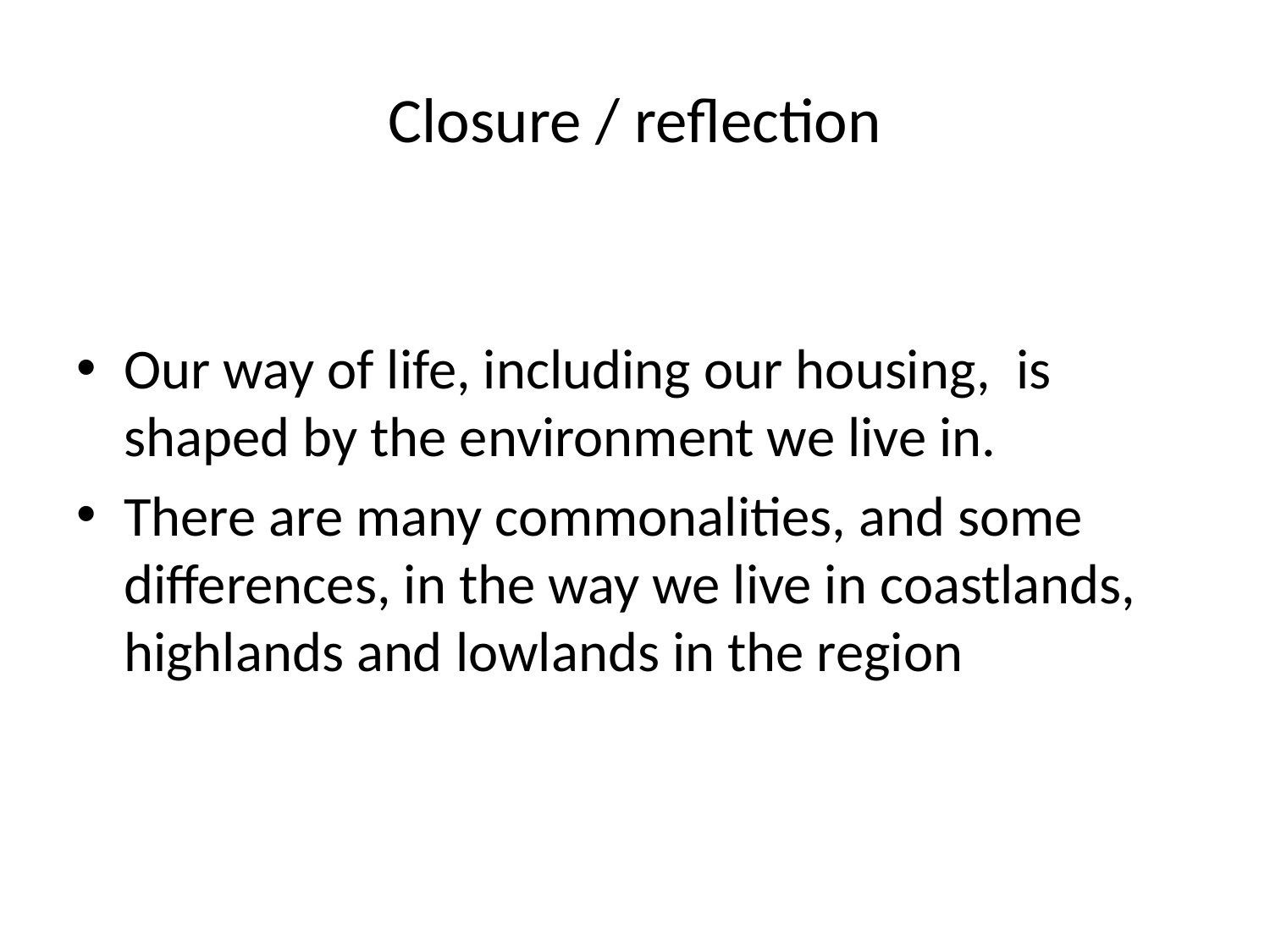

# Closure / reflection
Our way of life, including our housing,  is shaped by the environment we live in.
There are many commonalities, and some differences, in the way we live in coastlands, highlands and lowlands in the region